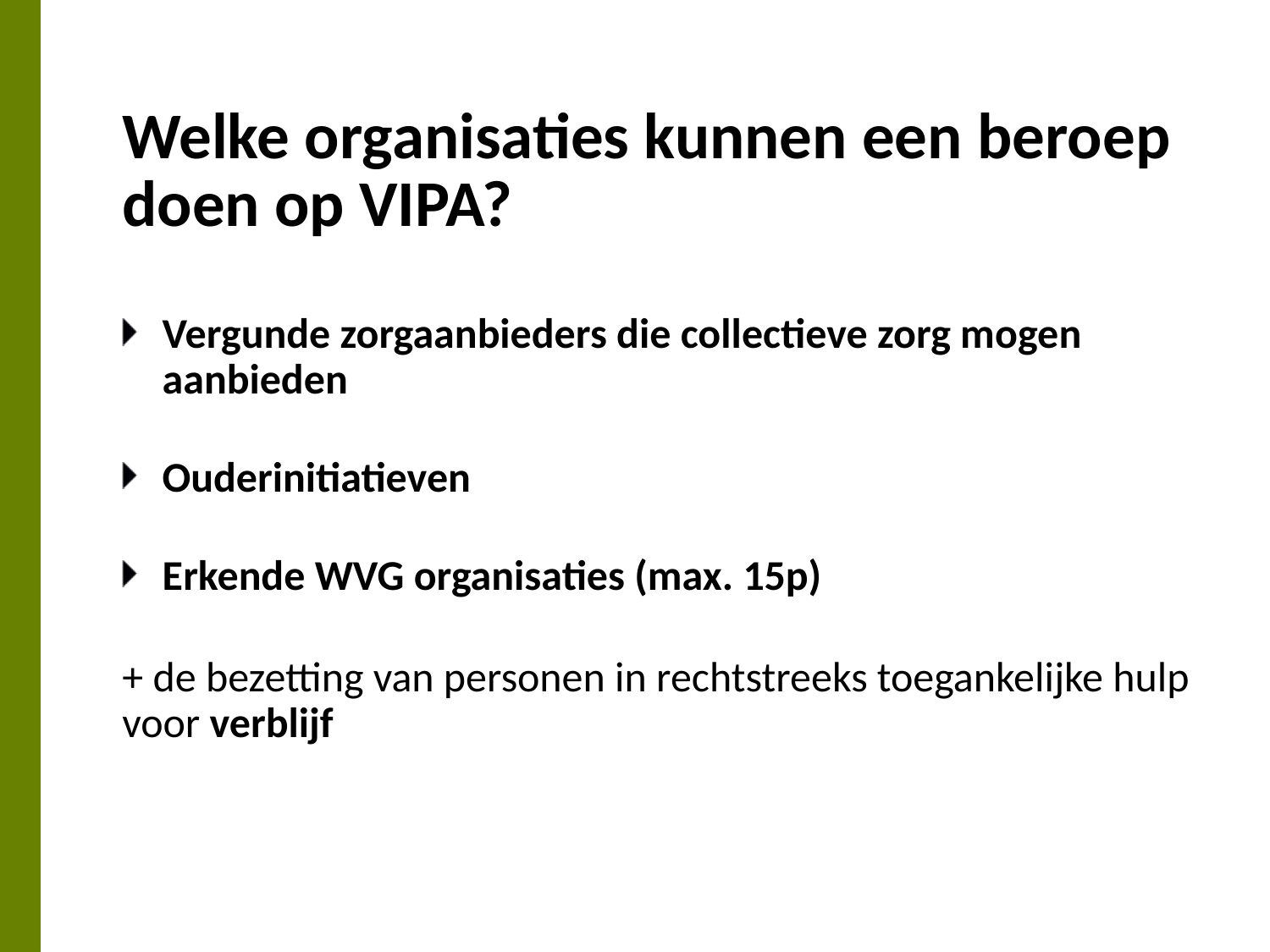

# Welke organisaties kunnen een beroep doen op VIPA?

Vergunde zorgaanbieders die collectieve zorg mogen aanbieden

Ouderinitiatieven

Erkende WVG organisaties (max. 15p)

+ de bezetting van personen in rechtstreeks toegankelijke hulp voor verblijf